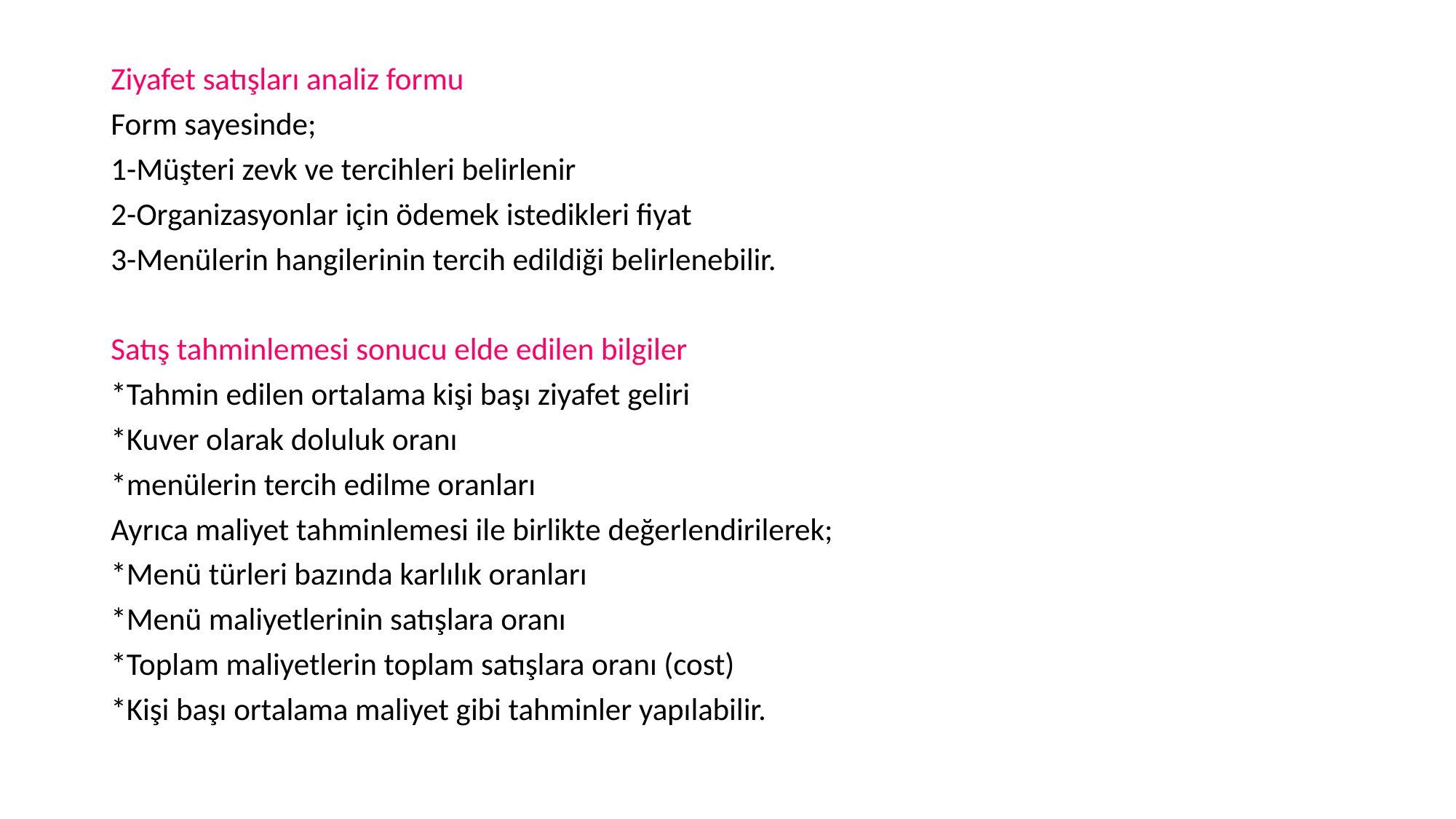

Ziyafet satışları analiz formu
Form sayesinde;
1-Müşteri zevk ve tercihleri belirlenir
2-Organizasyonlar için ödemek istedikleri fiyat
3-Menülerin hangilerinin tercih edildiği belirlenebilir.

Satış tahminlemesi sonucu elde edilen bilgiler
*Tahmin edilen ortalama kişi başı ziyafet geliri
*Kuver olarak doluluk oranı
*menülerin tercih edilme oranları
Ayrıca maliyet tahminlemesi ile birlikte değerlendirilerek;
*Menü türleri bazında karlılık oranları
*Menü maliyetlerinin satışlara oranı
*Toplam maliyetlerin toplam satışlara oranı (cost)
*Kişi başı ortalama maliyet gibi tahminler yapılabilir.